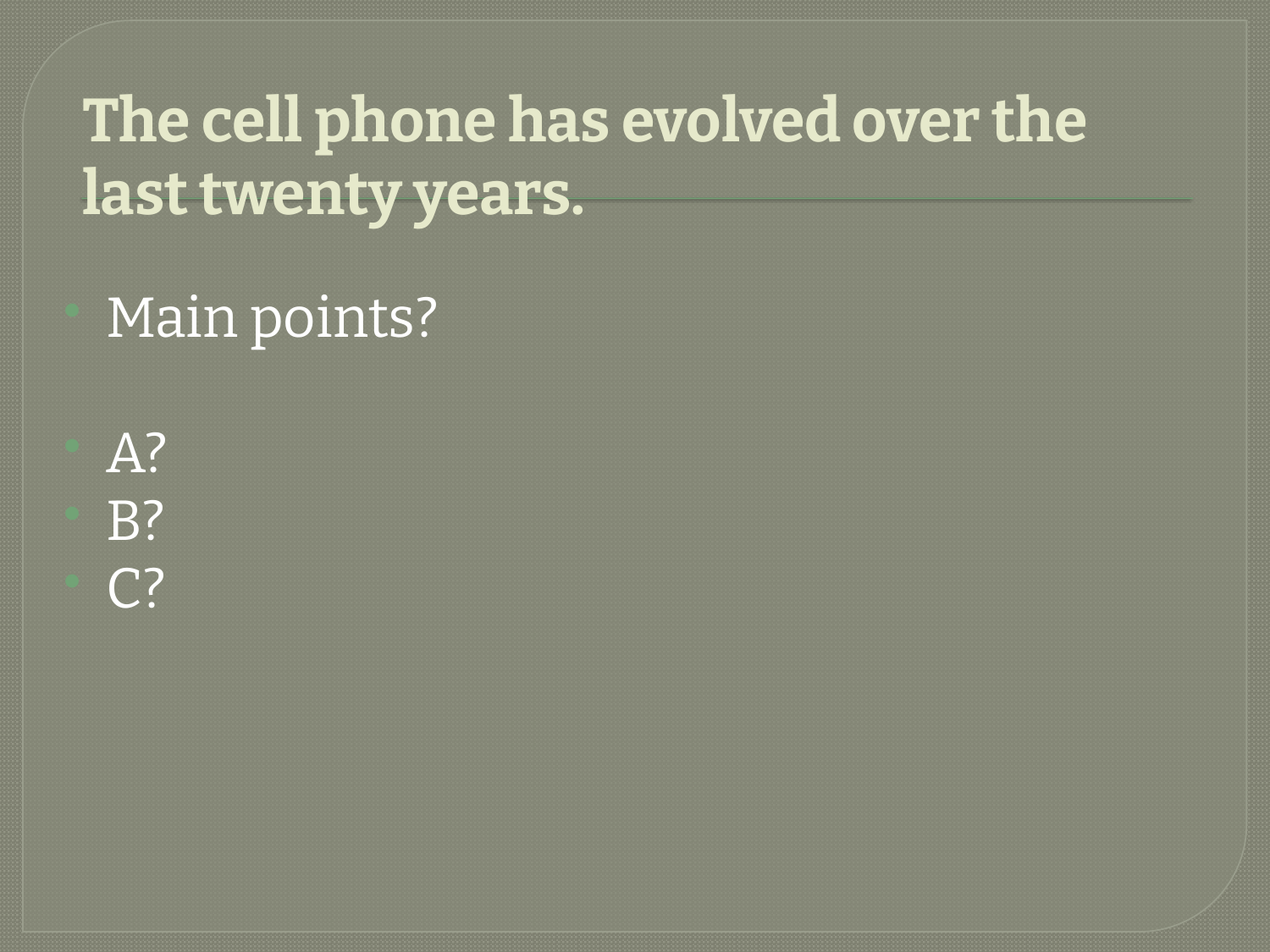

# The cell phone has evolved over the last twenty years.
Main points?

A?
B?
C?